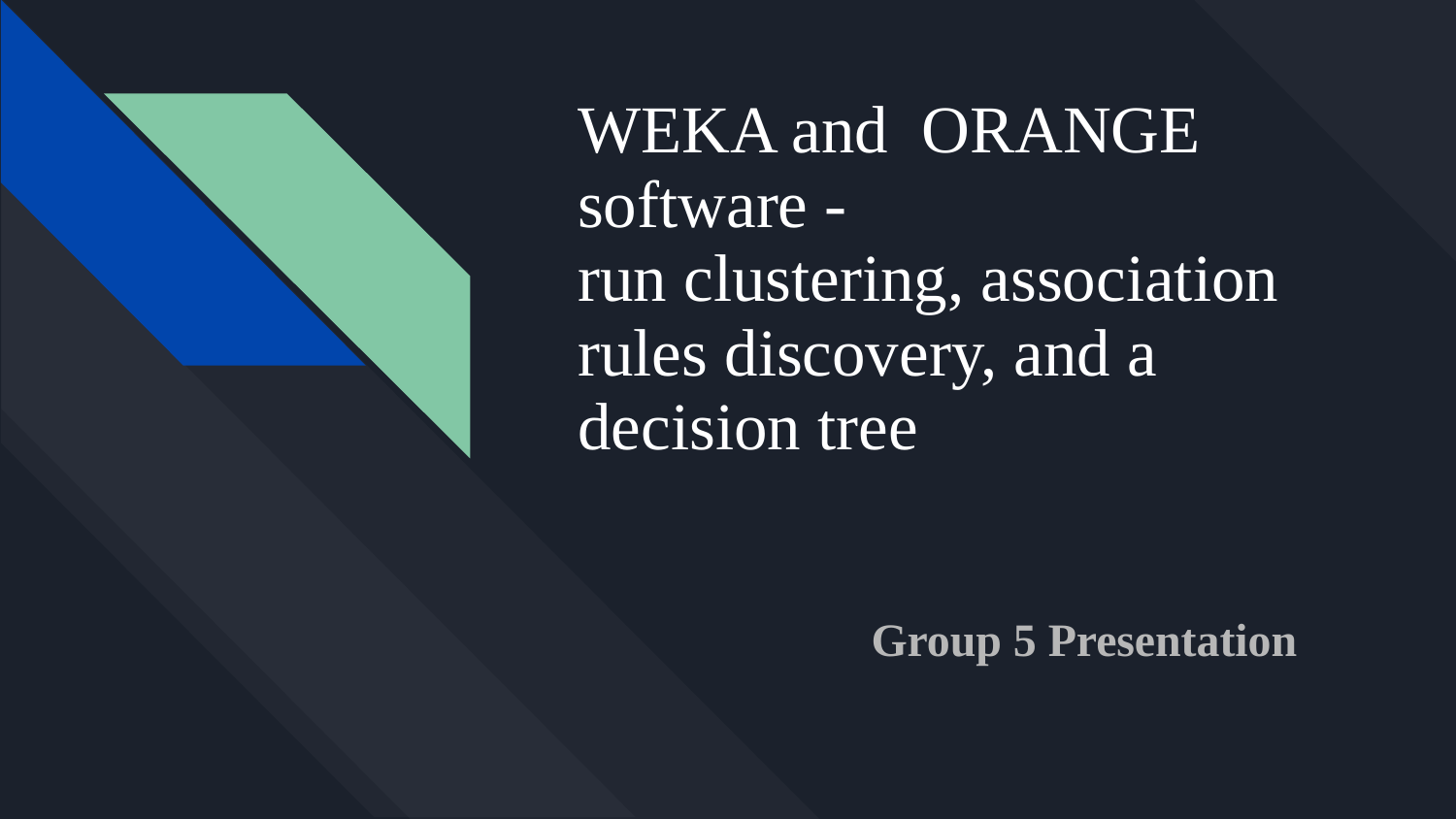

# WEKA and  ORANGE software -
run clustering, association rules discovery, and a decision tree
Group 5 Presentation